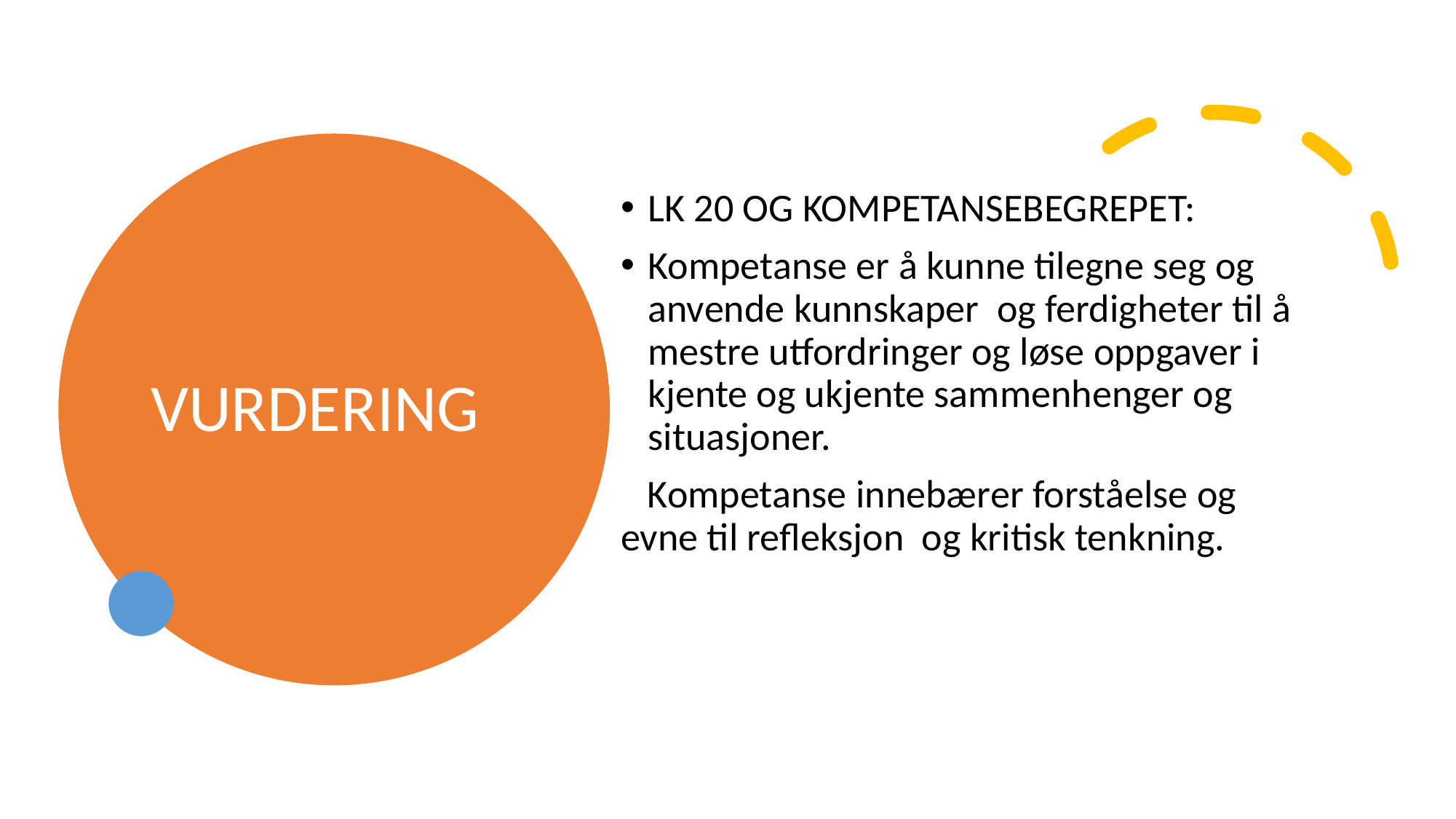

# VURDERING
LK 20 OG KOMPETANSEBEGREPET:
Kompetanse er å kunne tilegne seg og anvende kunnskaper  og ferdigheter til å mestre utfordringer og løse oppgaver i kjente og ukjente sammenhenger og situasjoner.
   Kompetanse innebærer forståelse og      evne til refleksjon  og kritisk tenkning.